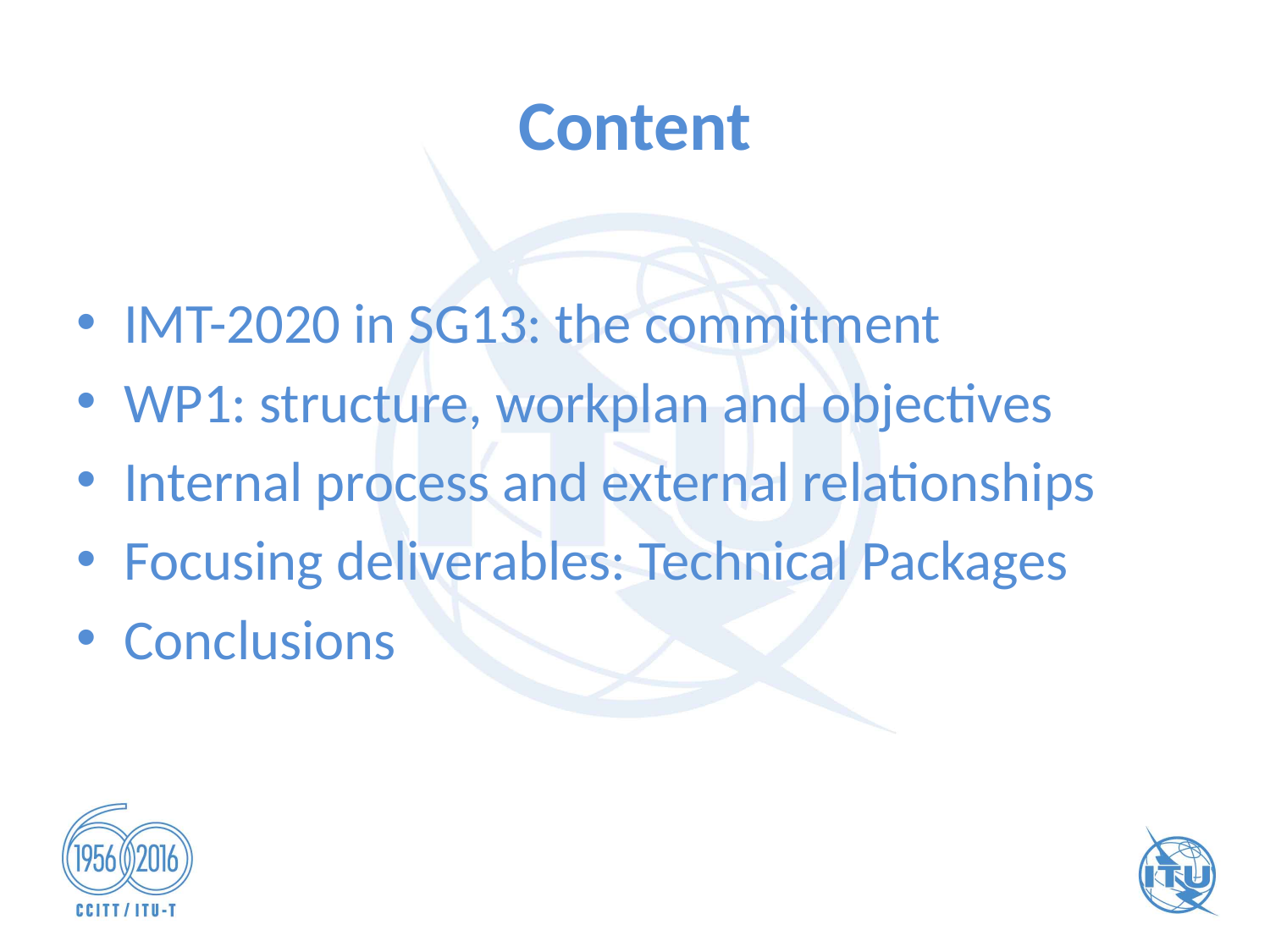

# Content

IMT-2020 in SG13: the commitment
WP1: structure, workplan and objectives
Internal process and external relationships
Focusing deliverables: Technical Packages
Conclusions